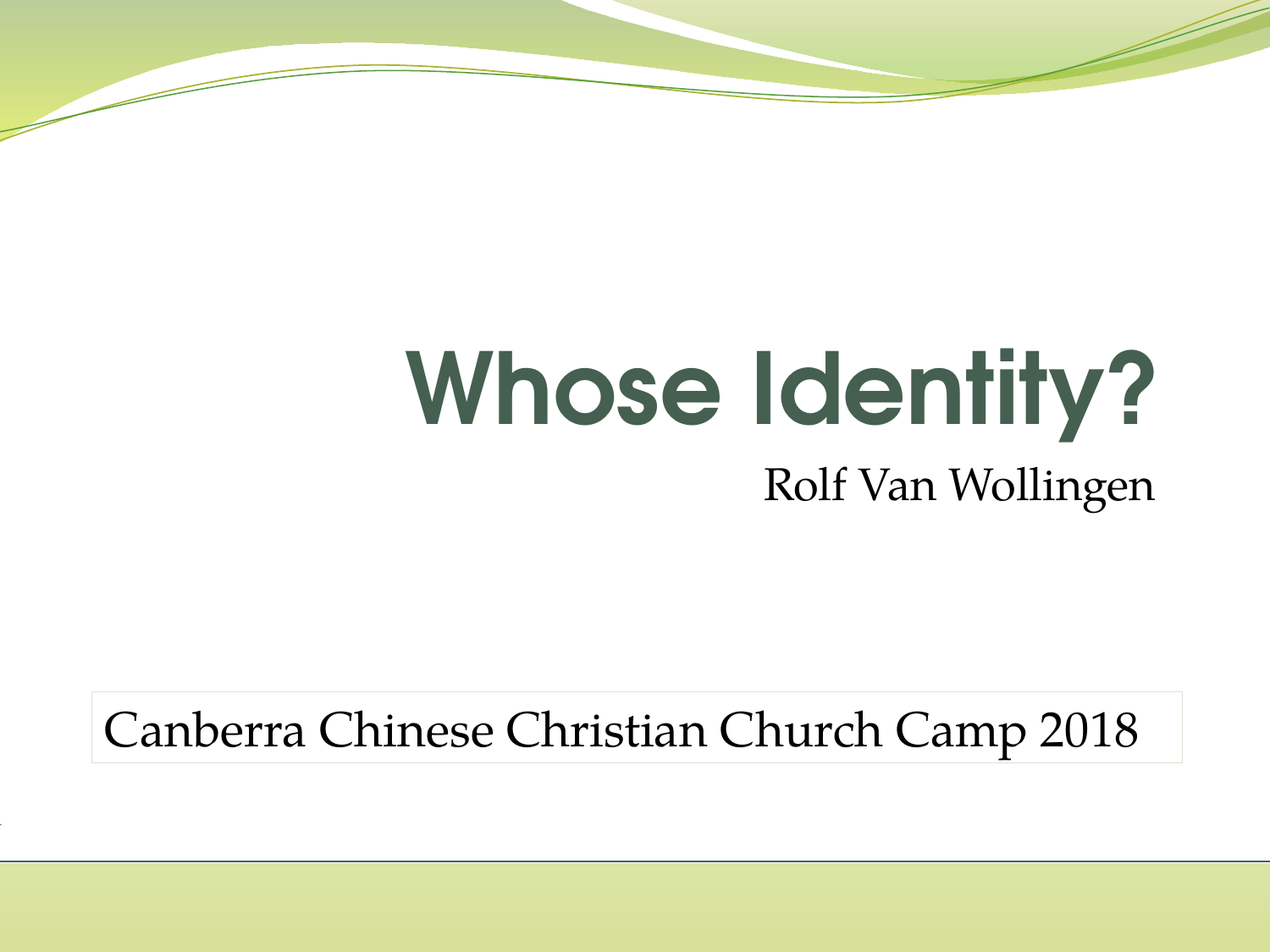

# Whose Identity?
Rolf Van Wollingen

Canberra Chinese Christian Church Camp 2018